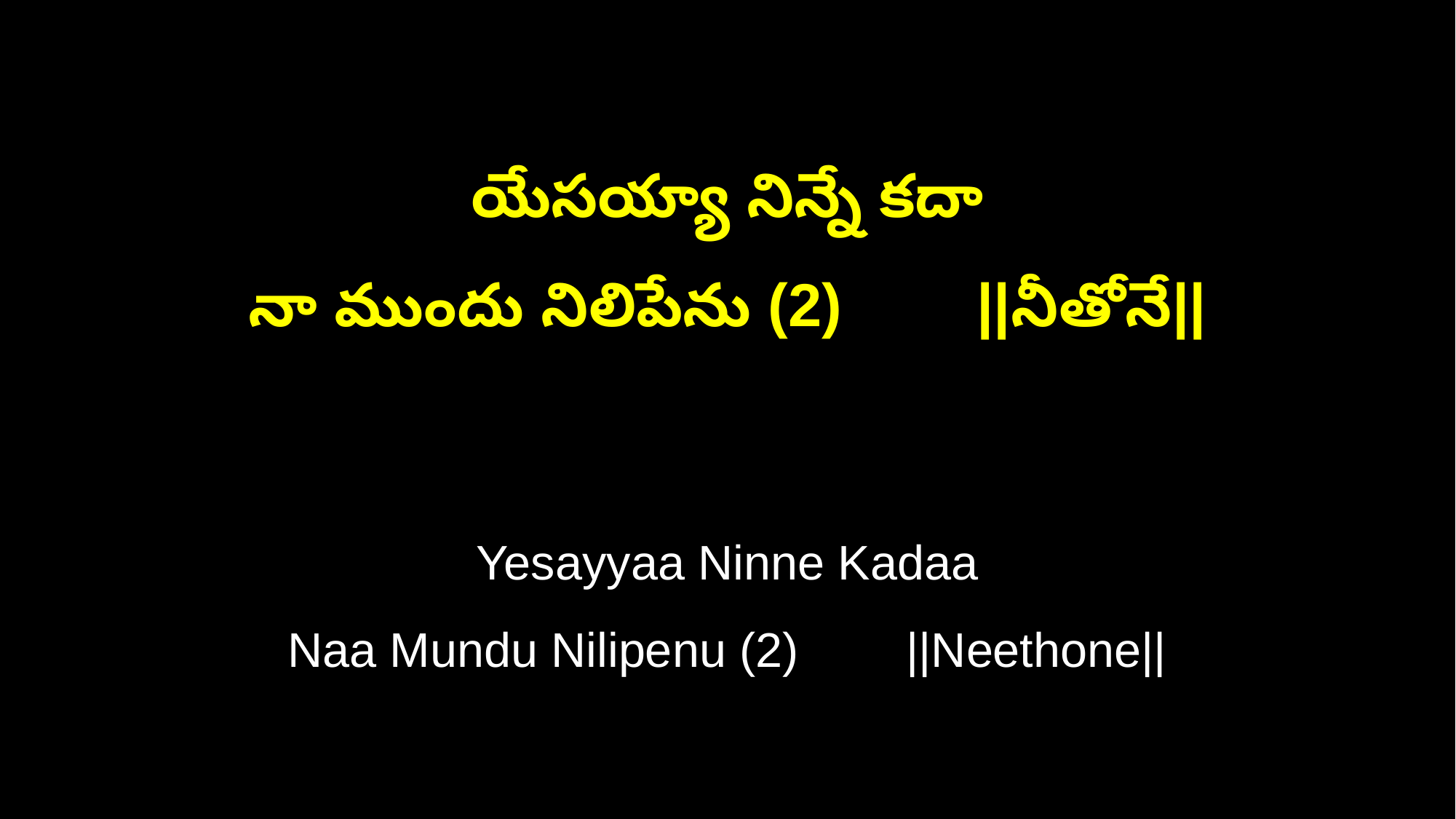

యేసయ్యా నిన్నే కదా
నా ముందు నిలిపేను (2)        ||నీతోనే||
Yesayyaa Ninne Kadaa
Naa Mundu Nilipenu (2)        ||Neethone||